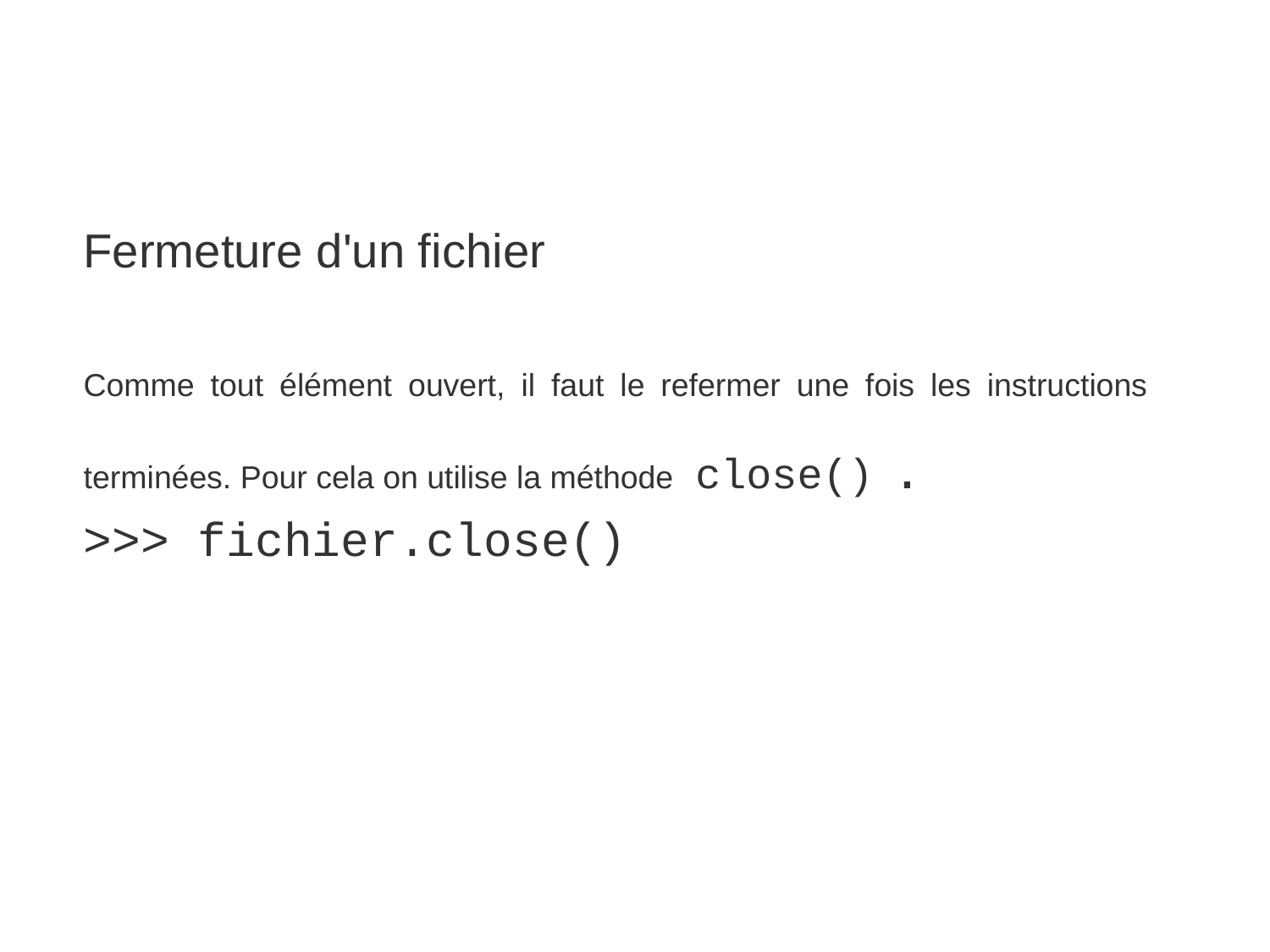

Fermeture d'un fichier

Comme tout élément ouvert, il faut le refermer une fois les instructions terminées. Pour cela on utilise la méthode close() .
>>> fichier.close()